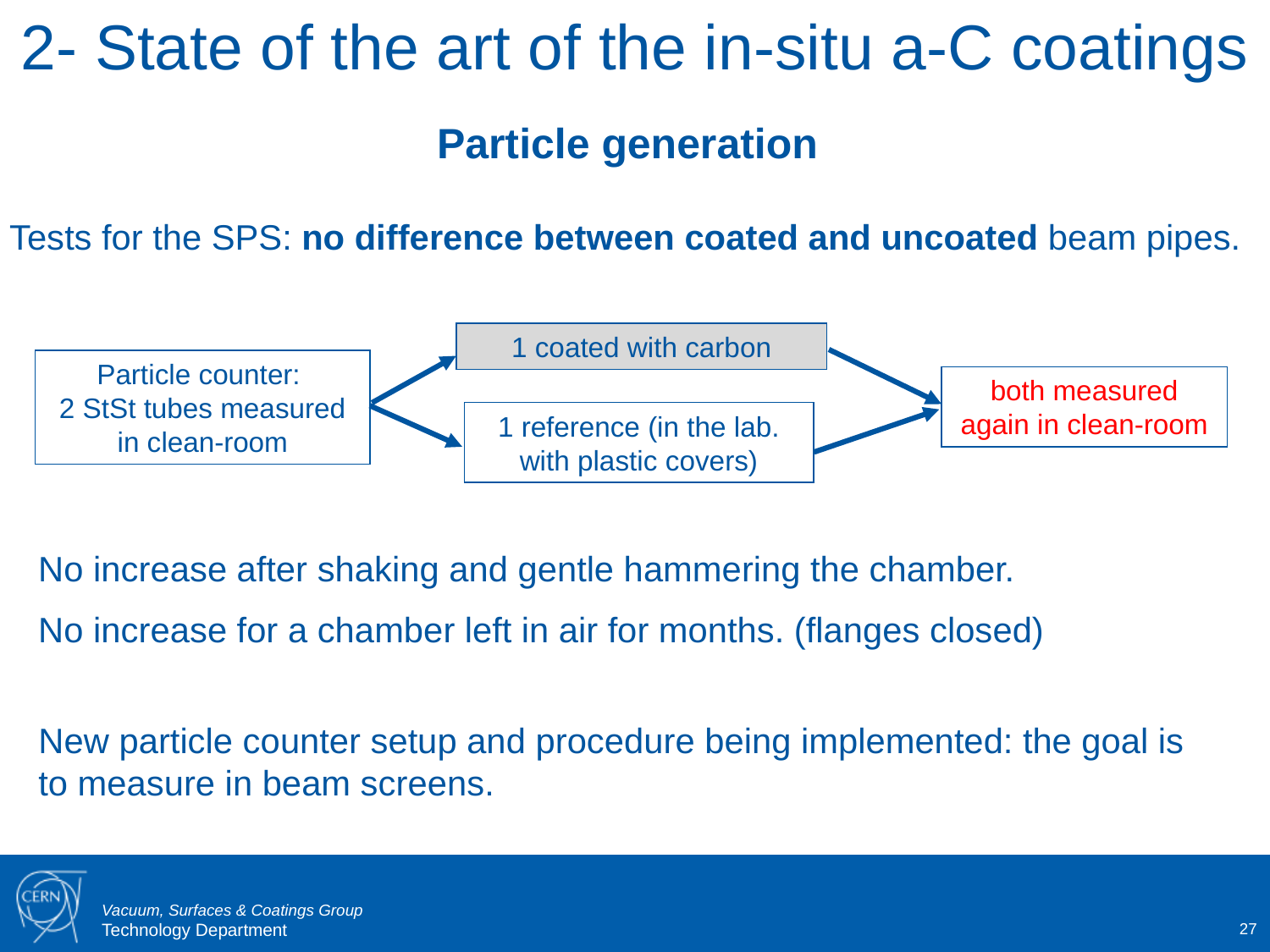

2- State of the art of the in-situ a-C coatings
Particle generation
Tests for the SPS: no difference between coated and uncoated beam pipes.
1 coated with carbon

Particle counter:
2 StSt tubes measured in clean-room

both measured again in clean-room
1 reference (in the lab. with plastic covers)

No increase after shaking and gentle hammering the chamber.

No increase for a chamber left in air for months. (flanges closed)
New particle counter setup and procedure being implemented: the goal is to measure in beam screens.
27